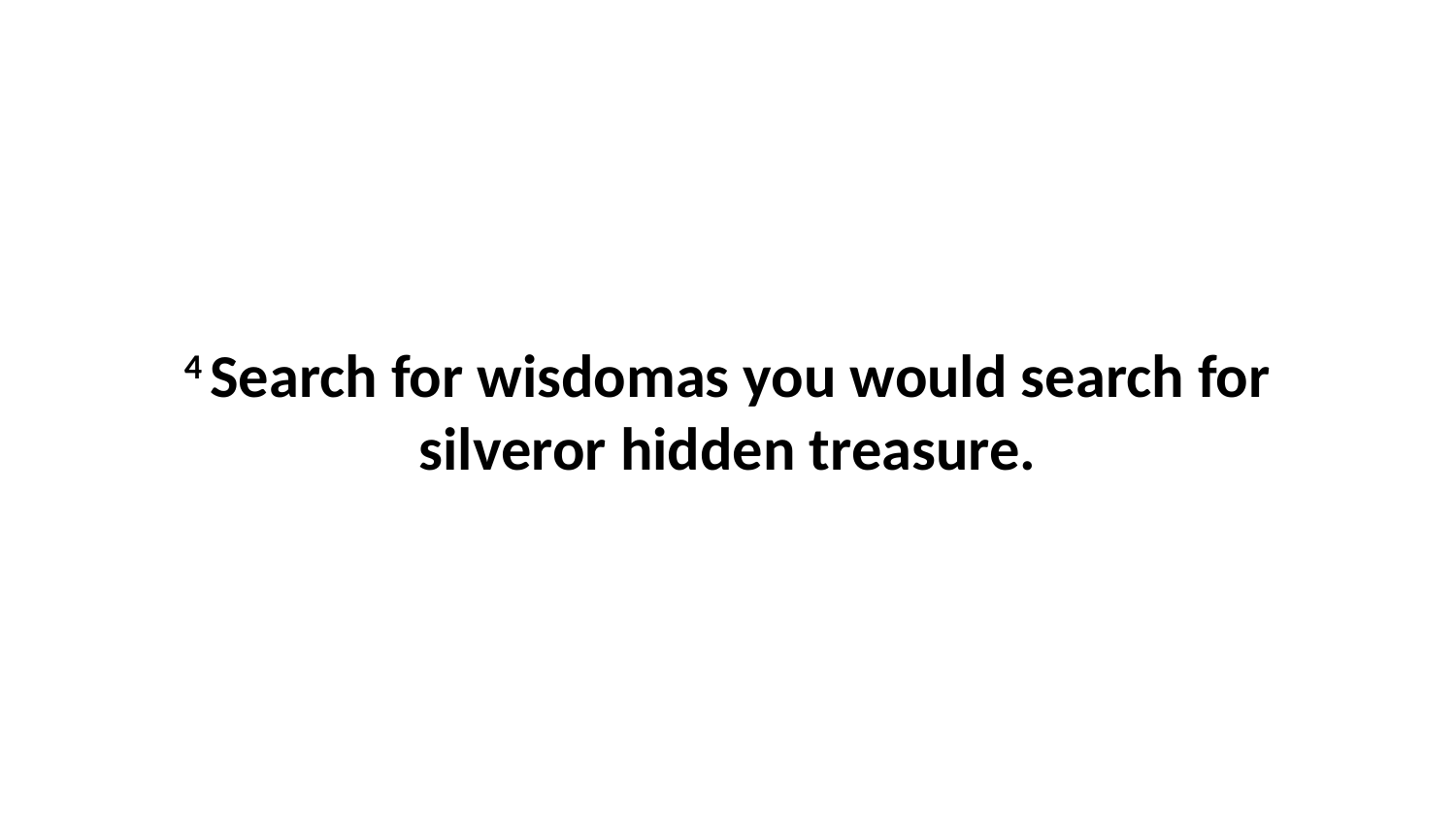

4 Search for wisdomas you would search for silveror hidden treasure.